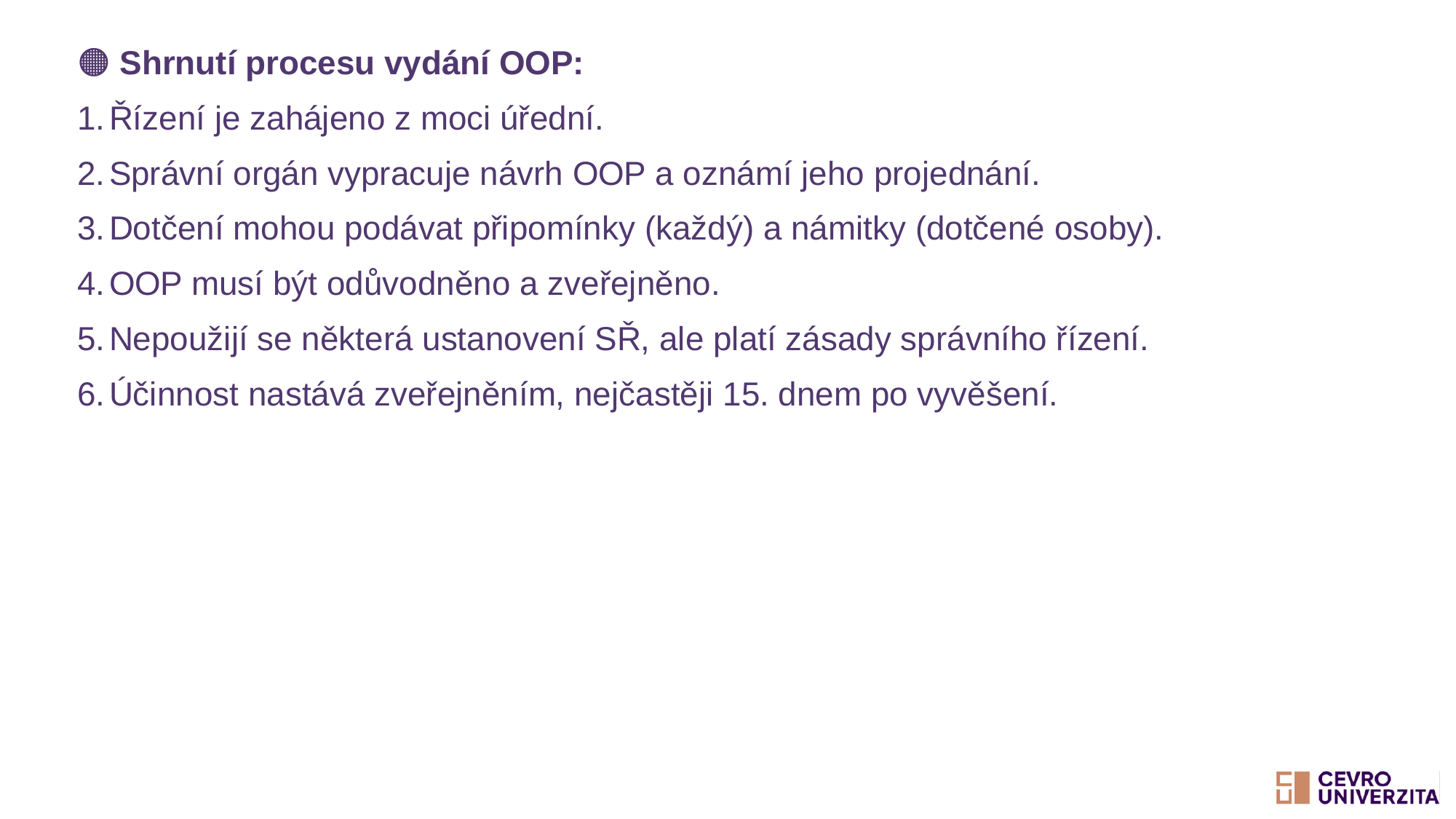

🟠 Shrnutí procesu vydání OOP:
Řízení je zahájeno z moci úřední.
Správní orgán vypracuje návrh OOP a oznámí jeho projednání.
Dotčení mohou podávat připomínky (každý) a námitky (dotčené osoby).
OOP musí být odůvodněno a zveřejněno.
Nepoužijí se některá ustanovení SŘ, ale platí zásady správního řízení.
Účinnost nastává zveřejněním, nejčastěji 15. dnem po vyvěšení.